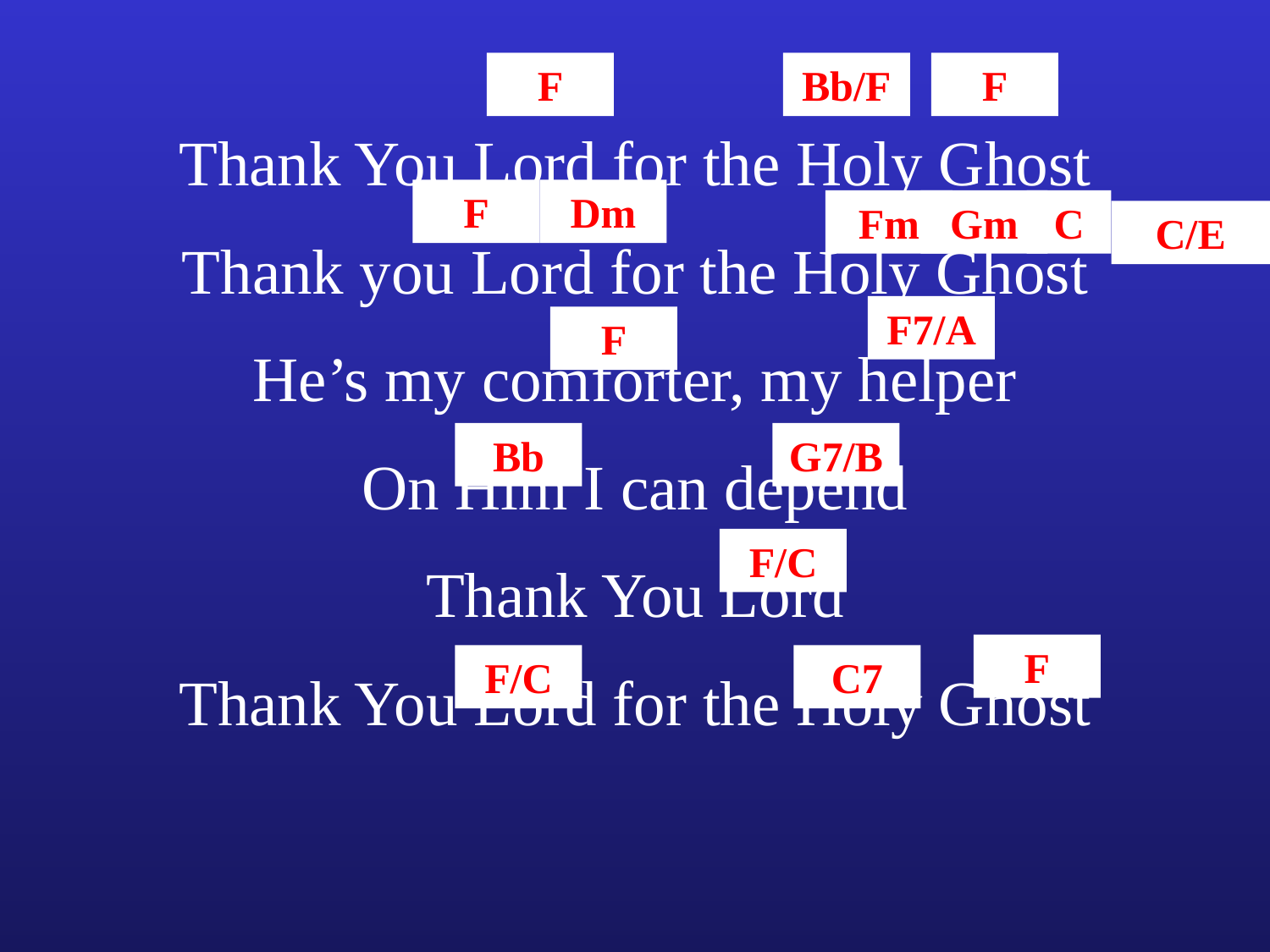

F
Bb/F
F
Thank You Lord for the Holy Ghost
Thank you Lord for the Holy Ghost
He’s my comforter, my helper
On Him I can depend
Thank You Lord
Thank You Lord for the Holy Ghost

F
Dm
Fm
Gm
C
C/E
F7/A
F
Bb
G7/B
F/C
F
F/C
C7